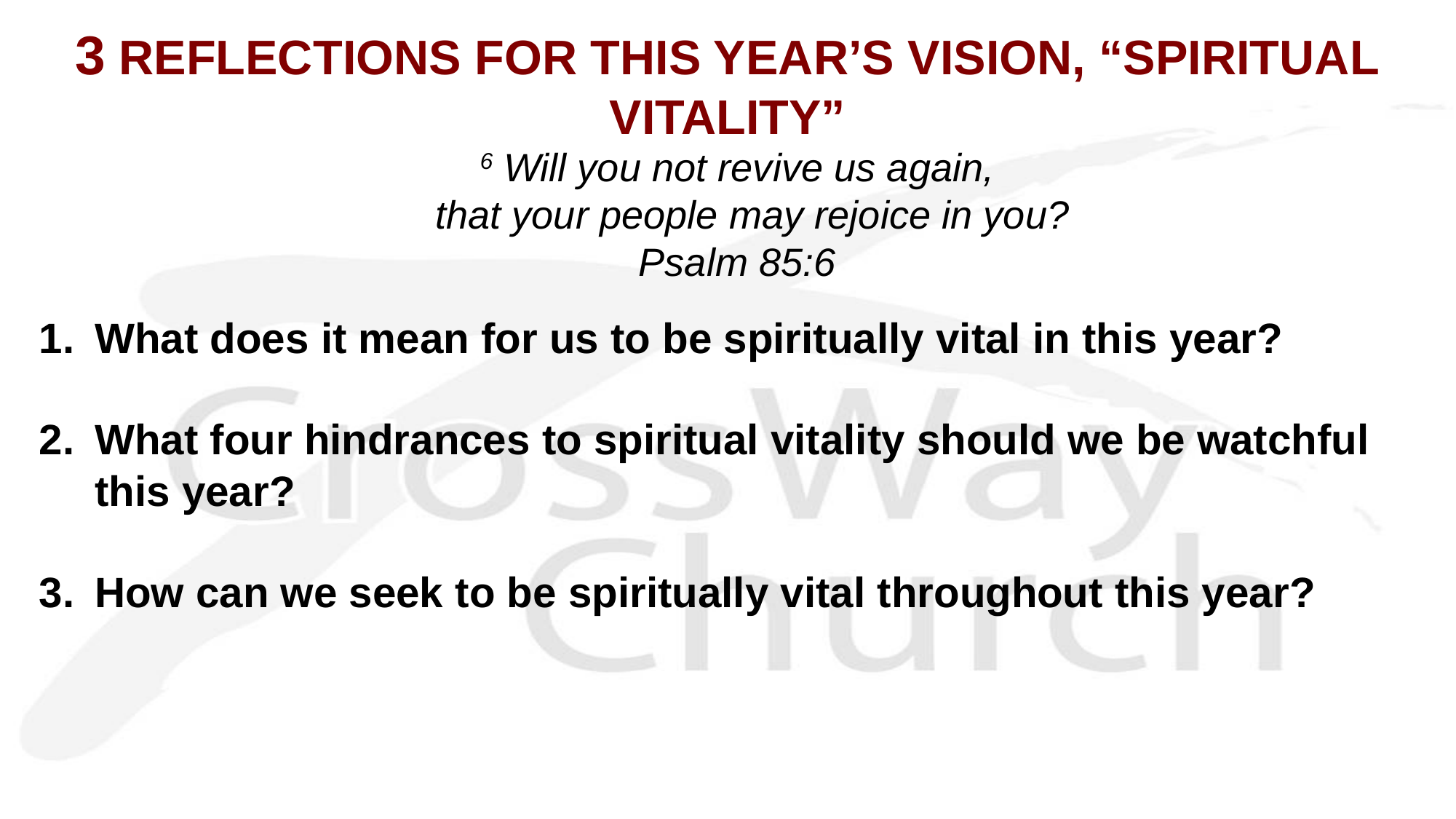

# 3 REFLECTIONS FOR THIS YEAR’S VISION, “SPIRITUAL VITALITY”
6 Will you not revive us again,
that your people may rejoice in you?
Psalm 85:6

What does it mean for us to be spiritually vital in this year?

What four hindrances to spiritual vitality should we be watchful this year?

How can we seek to be spiritually vital throughout this year?